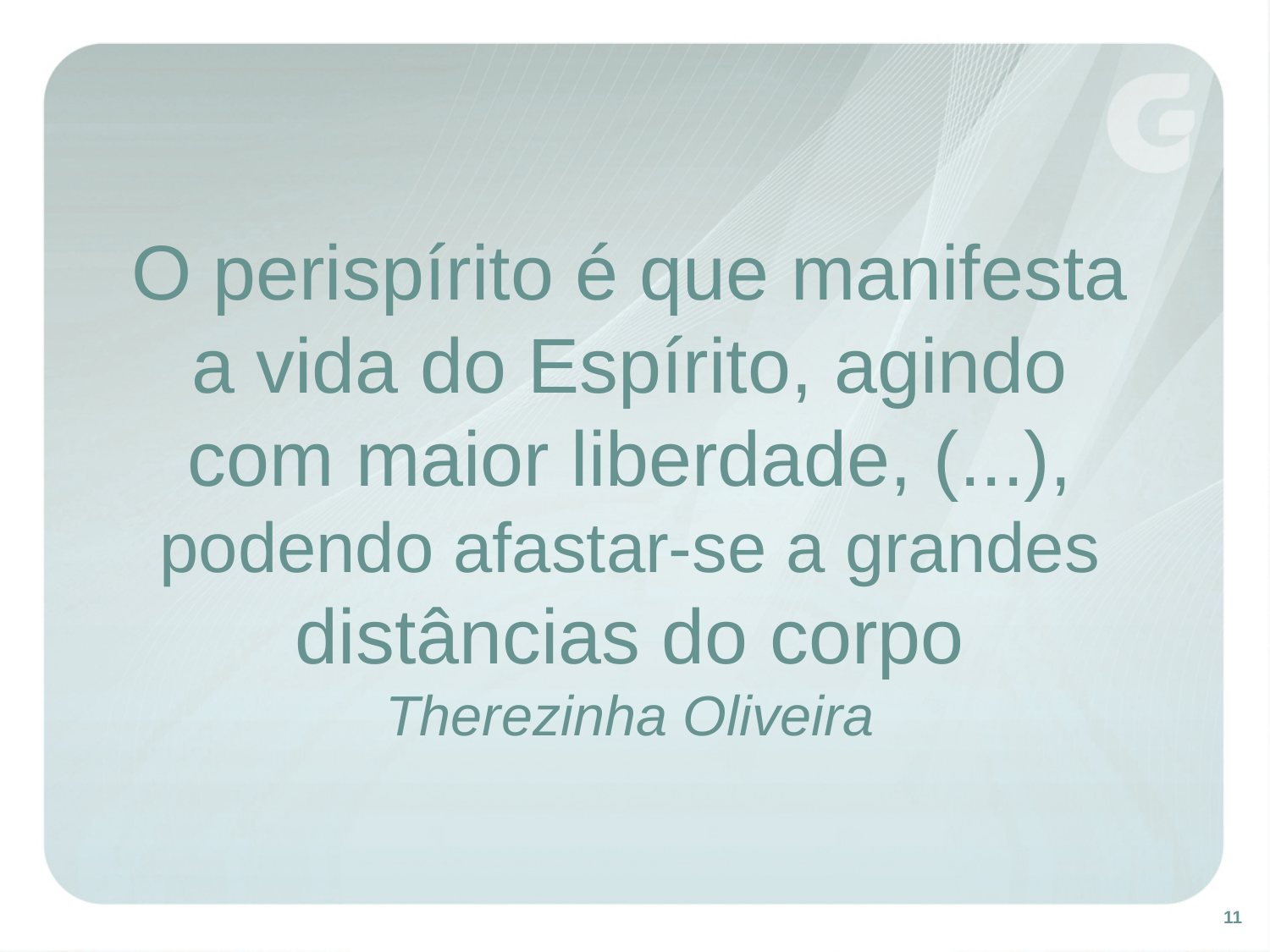

O perispírito é que manifesta a vida do Espírito, agindo com maior liberdade, (...), podendo afastar-se a grandes distâncias do corpo
Therezinha Oliveira
11